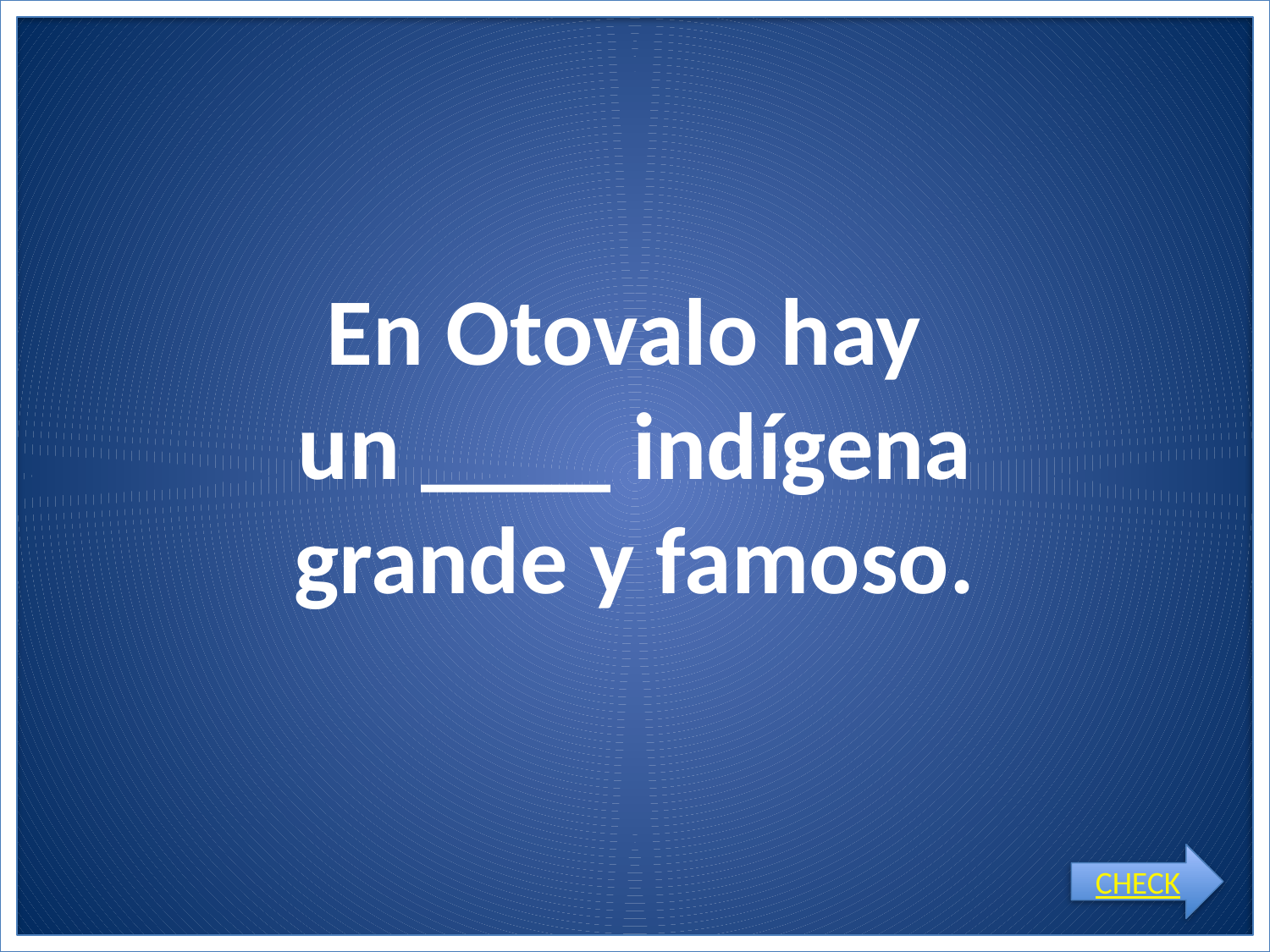

En Otovalo hay
un ____ indígena
grande y famoso.
CHECK